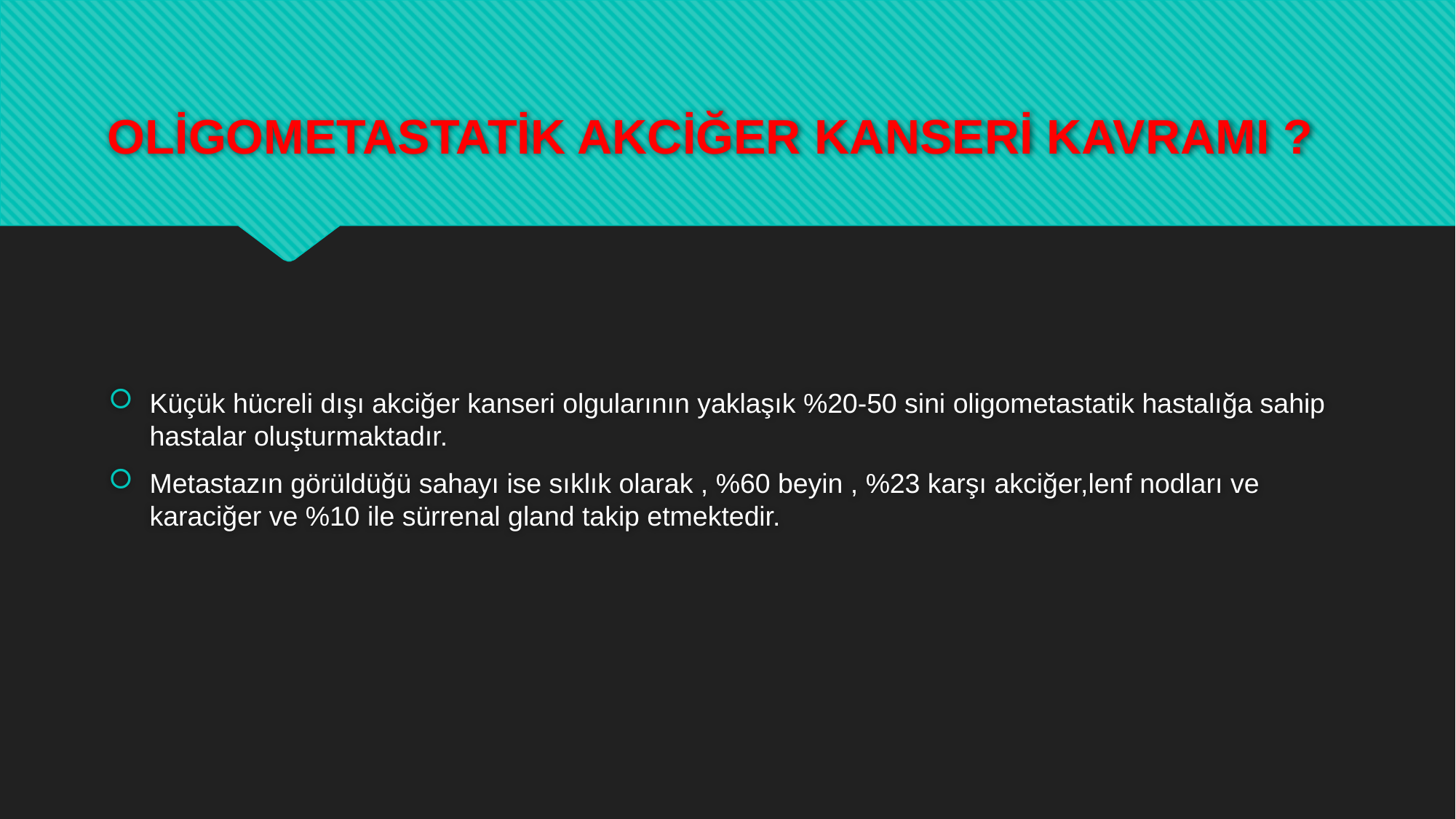

# OLİGOMETASTATİK AKCİĞER KANSERİ KAVRAMI ?
Küçük hücreli dışı akciğer kanseri olgularının yaklaşık %20-50 sini oligometastatik hastalığa sahip hastalar oluşturmaktadır.
Metastazın görüldüğü sahayı ise sıklık olarak , %60 beyin , %23 karşı akciğer,lenf nodları ve karaciğer ve %10 ile sürrenal gland takip etmektedir.